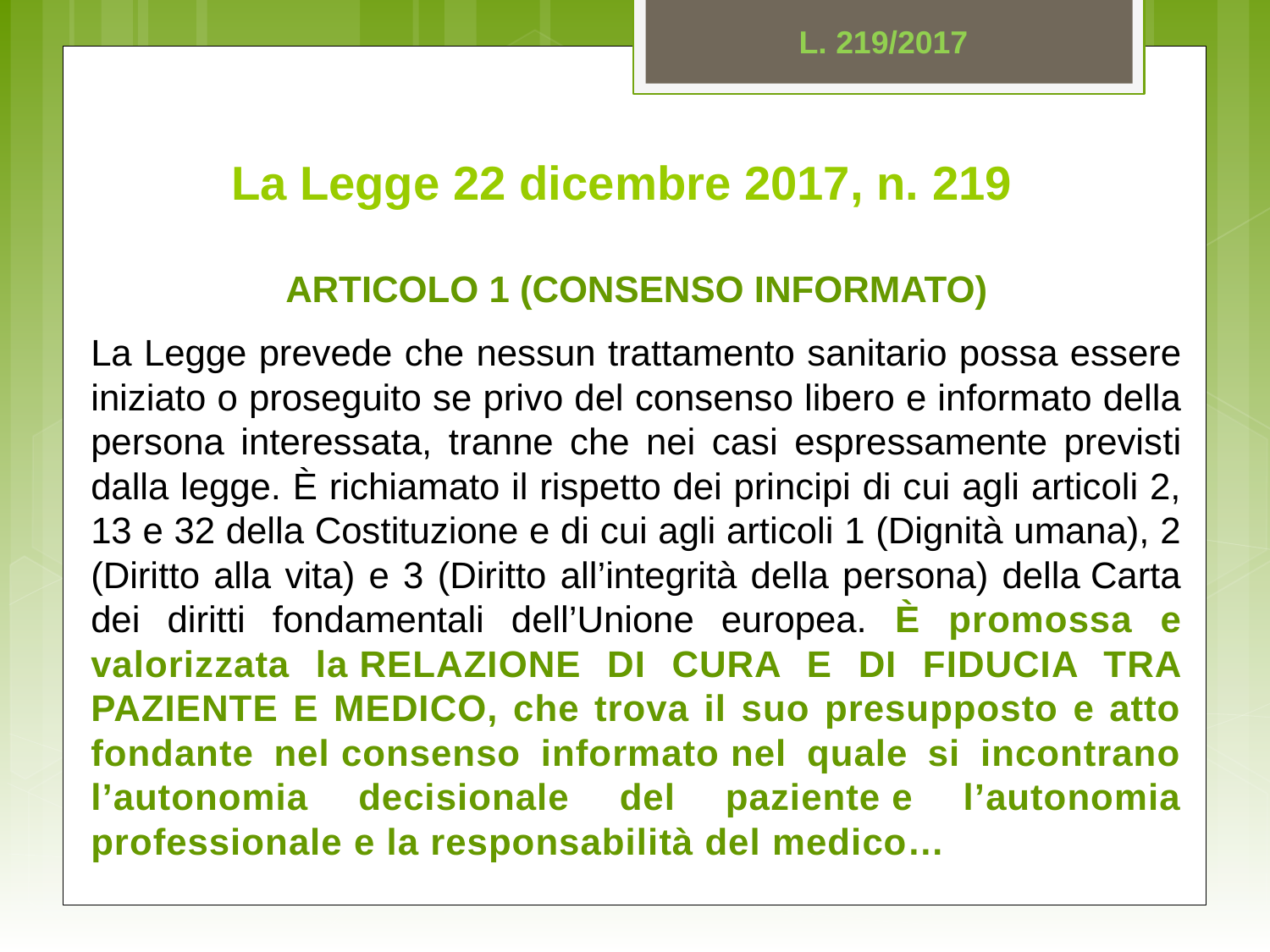

L. 219/2017
La Legge 22 dicembre 2017, n. 219
ARTICOLO 1 (CONSENSO INFORMATO)
La Legge prevede che nessun trattamento sanitario possa essere iniziato o proseguito se privo del consenso libero e informato della persona interessata, tranne che nei casi espressamente previsti dalla legge. È richiamato il rispetto dei principi di cui agli articoli 2, 13 e 32 della Costituzione e di cui agli articoli 1 (Dignità umana), 2 (Diritto alla vita) e 3 (Diritto all’integrità della persona) della Carta dei diritti fondamentali dell’Unione europea. È promossa e valorizzata la RELAZIONE DI CURA E DI FIDUCIA TRA PAZIENTE E MEDICO, che trova il suo presupposto e atto fondante nel consenso informato nel quale si incontrano l’autonomia decisionale del paziente e l’autonomia professionale e la responsabilità del medico…